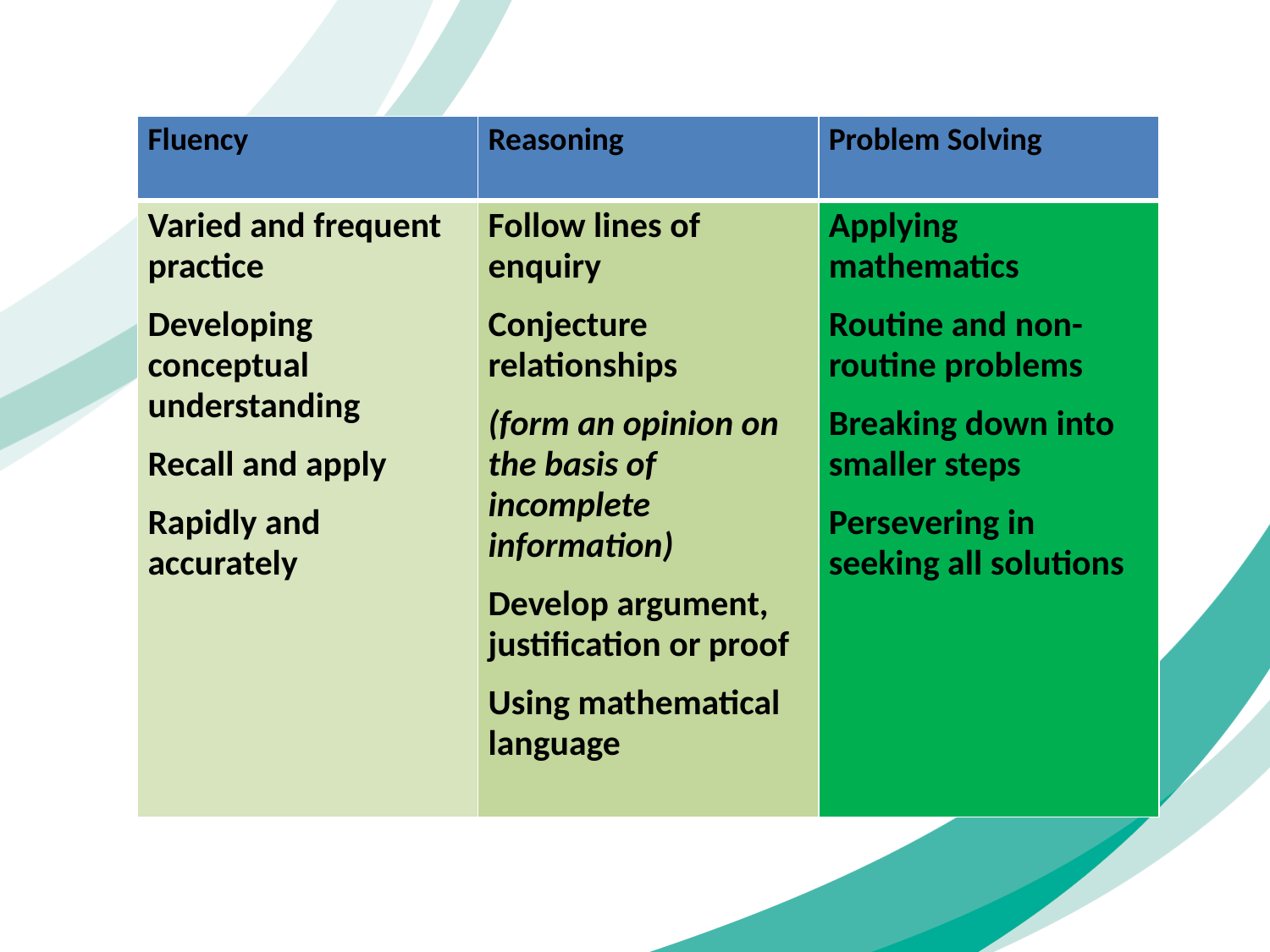

| Fluency | Reasoning | Problem Solving |
| --- | --- | --- |
| Varied and frequent practice Developing conceptual understanding Recall and apply Rapidly and accurately | Follow lines of enquiry Conjecture relationships (form an opinion on the basis of incomplete information) Develop argument, justification or proof Using mathematical language | Applying mathematics Routine and non-routine problems Breaking down into smaller steps Persevering in seeking all solutions |